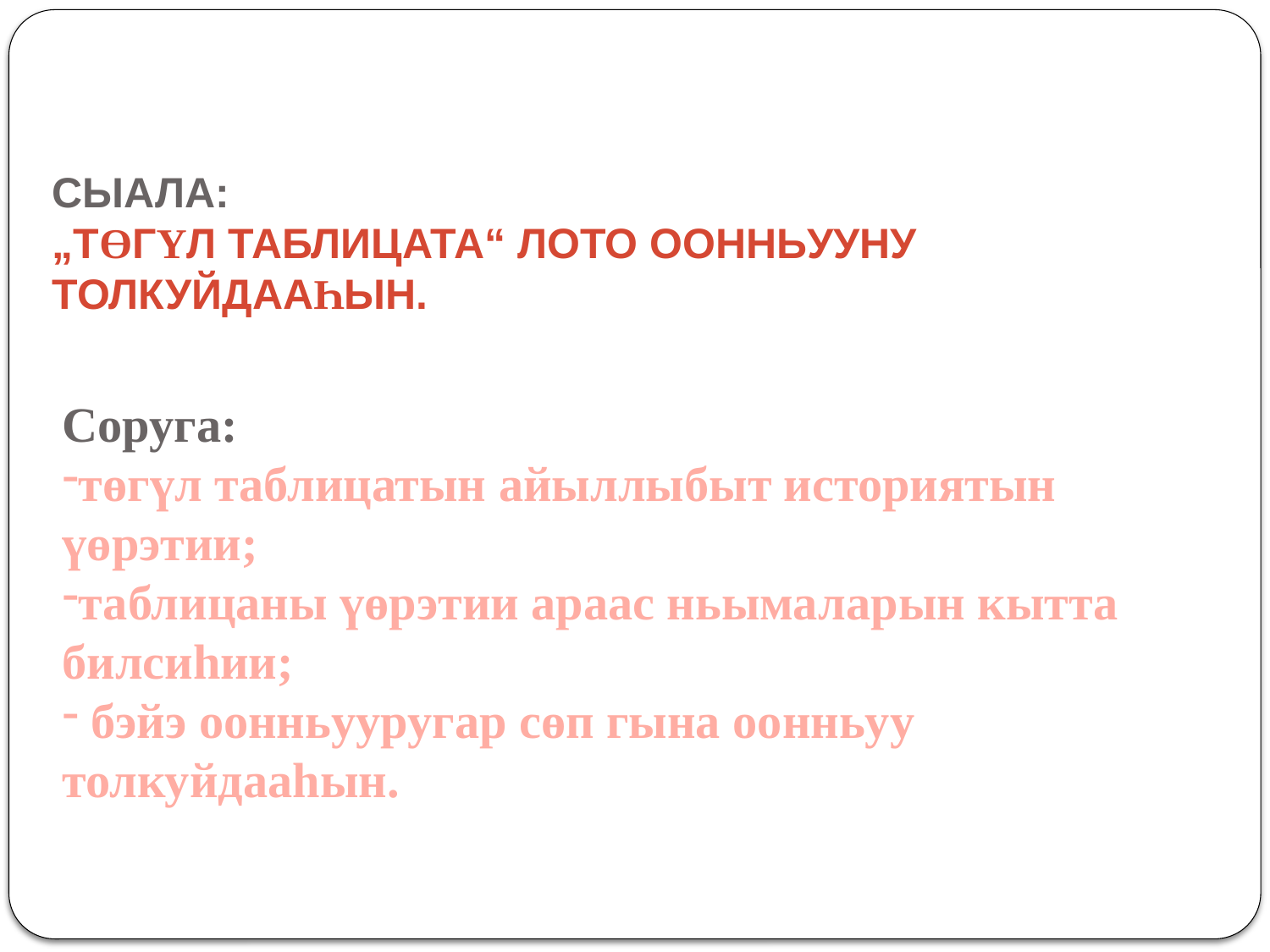

Сыала:
„Төгүл таблицата“ лото оонньууну толкуйдааһын.
Соруга:
төгүл таблицатын айыллыбыт историятын үөрэтии;
таблицаны үөрэтии араас ньымаларын кытта билсиһии;
 бэйэ оонньууругар сөп гына оонньуу толкуйдааһын.